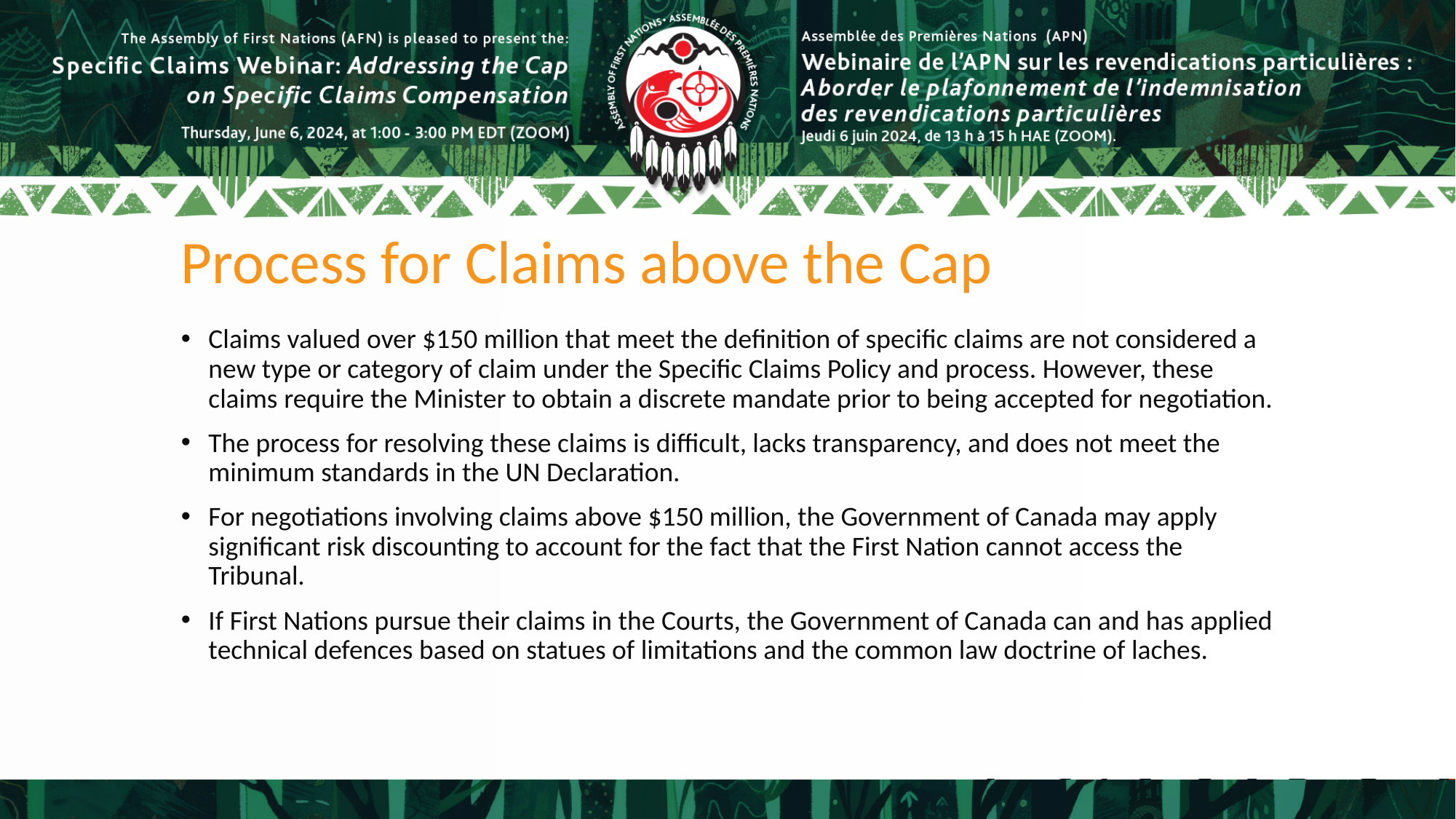

# Process for Claims above the Cap
Claims valued over $150 million that meet the definition of specific claims are not considered a new type or category of claim under the Specific Claims Policy and process. However, these claims require the Minister to obtain a discrete mandate prior to being accepted for negotiation.
The process for resolving these claims is difficult, lacks transparency, and does not meet the minimum standards in the UN Declaration.
For negotiations involving claims above $150 million, the Government of Canada may apply significant risk discounting to account for the fact that the First Nation cannot access the Tribunal.
If First Nations pursue their claims in the Courts, the Government of Canada can and has applied technical defences based on statues of limitations and the common law doctrine of laches.